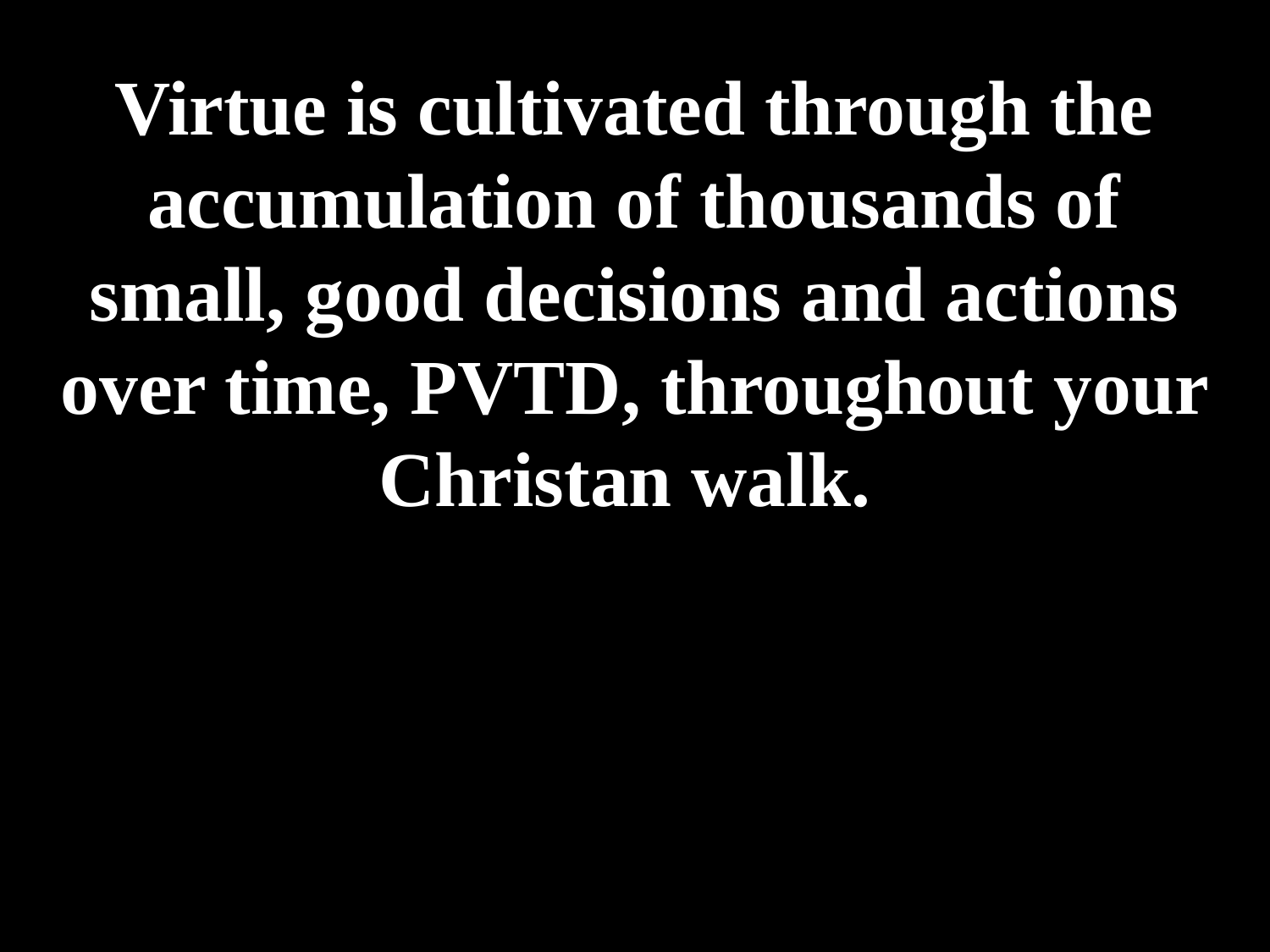

# Virtue is cultivated through the accumulation of thousands of small, good decisions and actions over time, PVTD, throughout your Christan walk.